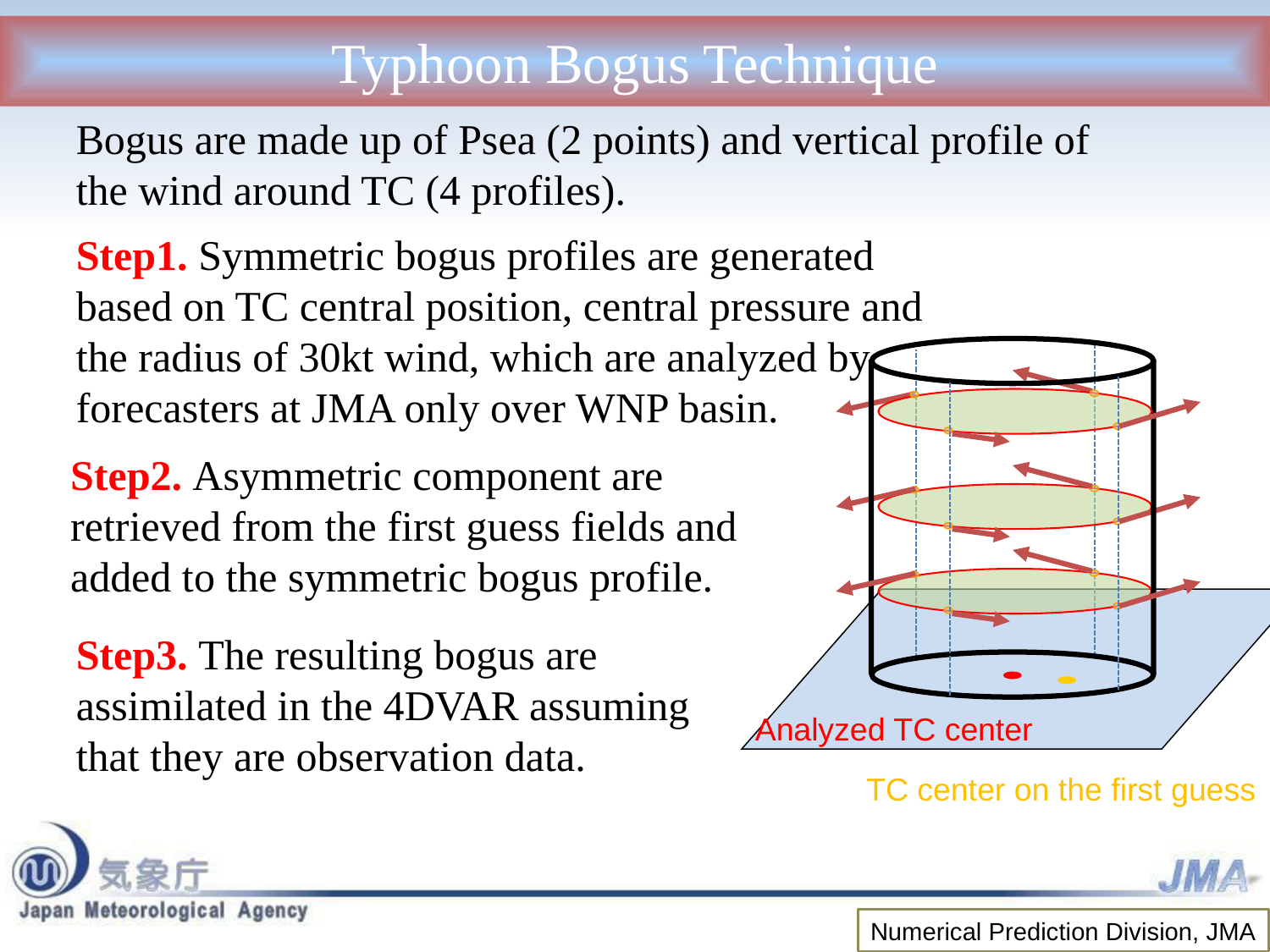

Typhoon Bogus Technique
Bogus are made up of Psea (2 points) and vertical profile of the wind around TC (4 profiles).
Step1. Symmetric bogus profiles are generated based on TC central position, central pressure and the radius of 30kt wind, which are analyzed by forecasters at JMA only over WNP basin.

Step2. Asymmetric component are retrieved from the first guess fields and added to the symmetric bogus profile.

Step3. The resulting bogus are assimilated in the 4DVAR assuming that they are observation data.

Analyzed TC center
TC center on the first guess
Numerical Prediction Division, JMA